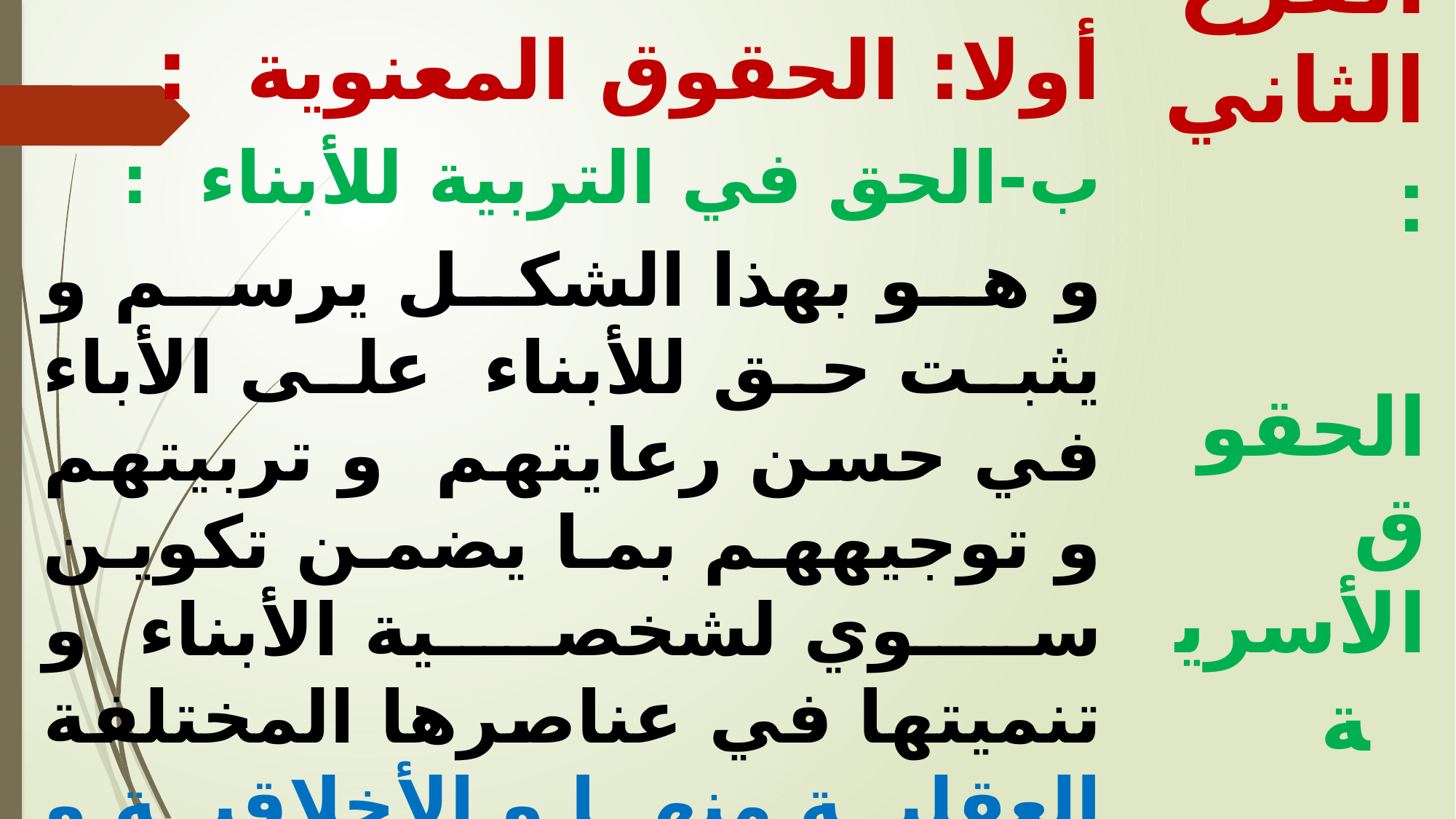

أولا: الحقوق المعنوية  :
ب-الحق في التربية للأبناء  :
و هو بهذا الشكل يرسم و يثبت حق للأبناء  على الأباء في حسن رعايتهم  و تربيتهم و توجيههم بما يضمن تكوين سوي لشخصية الأبناء  و تنميتها في عناصرها المختلفة العقلية منها و الأخلاقية و الجسدية          و النفسية ، بما يساعده  ذلك مستقبلا على التكيف مع متطلبات المجتمع و  القدرة على التفاعل معه .
الفرع الثاني :
 الحقوق الأسرية